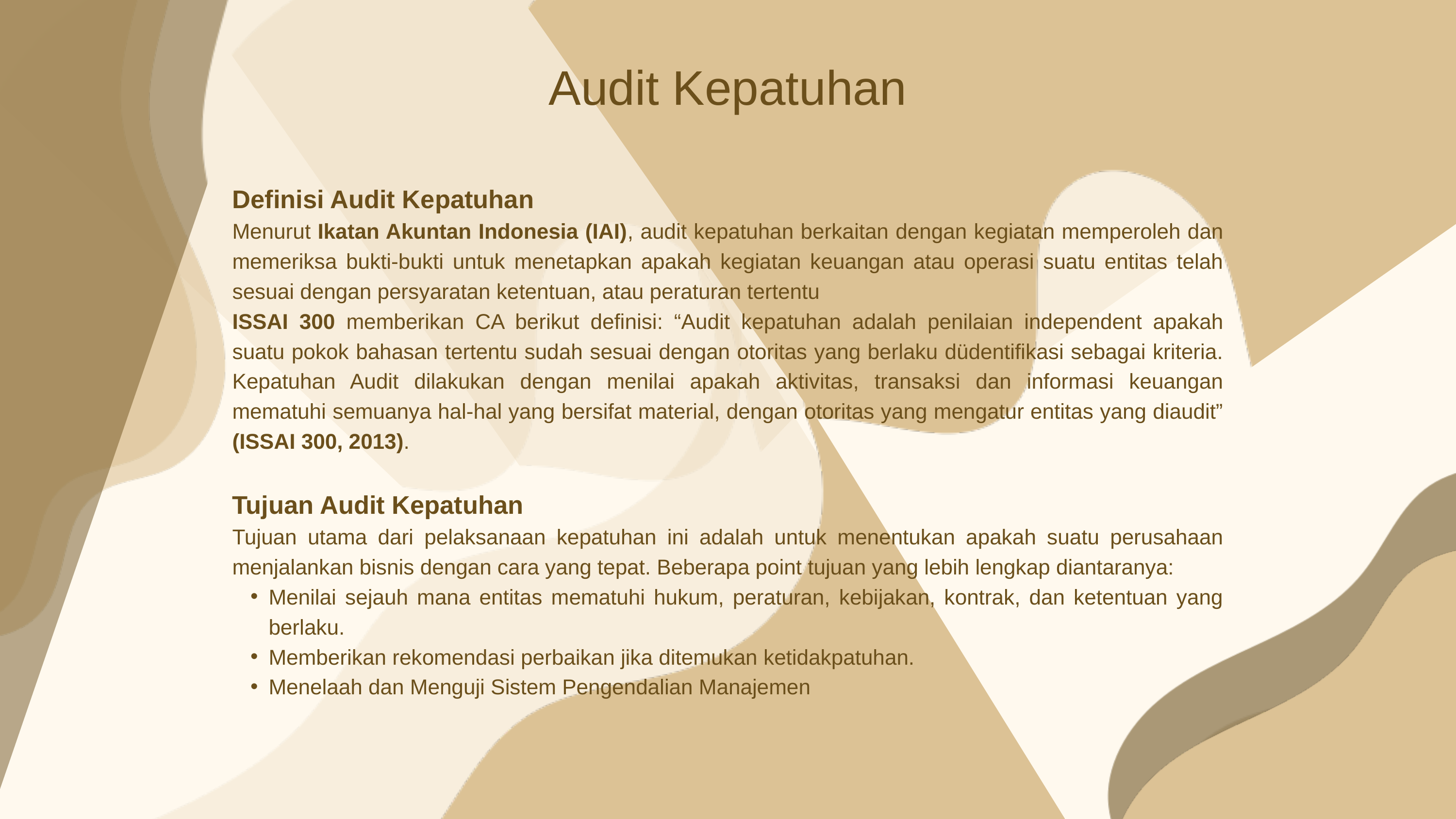

Audit Kepatuhan
Definisi Audit Kepatuhan
Menurut Ikatan Akuntan Indonesia (IAI), audit kepatuhan berkaitan dengan kegiatan memperoleh dan memeriksa bukti-bukti untuk menetapkan apakah kegiatan keuangan atau operasi suatu entitas telah sesuai dengan persyaratan ketentuan, atau peraturan tertentu
ISSAI 300 memberikan CA berikut definisi: “Audit kepatuhan adalah penilaian independent apakah suatu pokok bahasan tertentu sudah sesuai dengan otoritas yang berlaku düdentifikasi sebagai kriteria. Kepatuhan Audit dilakukan dengan menilai apakah aktivitas, transaksi dan informasi keuangan mematuhi semuanya hal-hal yang bersifat material, dengan otoritas yang mengatur entitas yang diaudit” (ISSAI 300, 2013).

Tujuan Audit Kepatuhan
Tujuan utama dari pelaksanaan kepatuhan ini adalah untuk menentukan apakah suatu perusahaan menjalankan bisnis dengan cara yang tepat. Beberapa point tujuan yang lebih lengkap diantaranya:
Menilai sejauh mana entitas mematuhi hukum, peraturan, kebijakan, kontrak, dan ketentuan yang berlaku.
Memberikan rekomendasi perbaikan jika ditemukan ketidakpatuhan.
Menelaah dan Menguji Sistem Pengendalian Manajemen